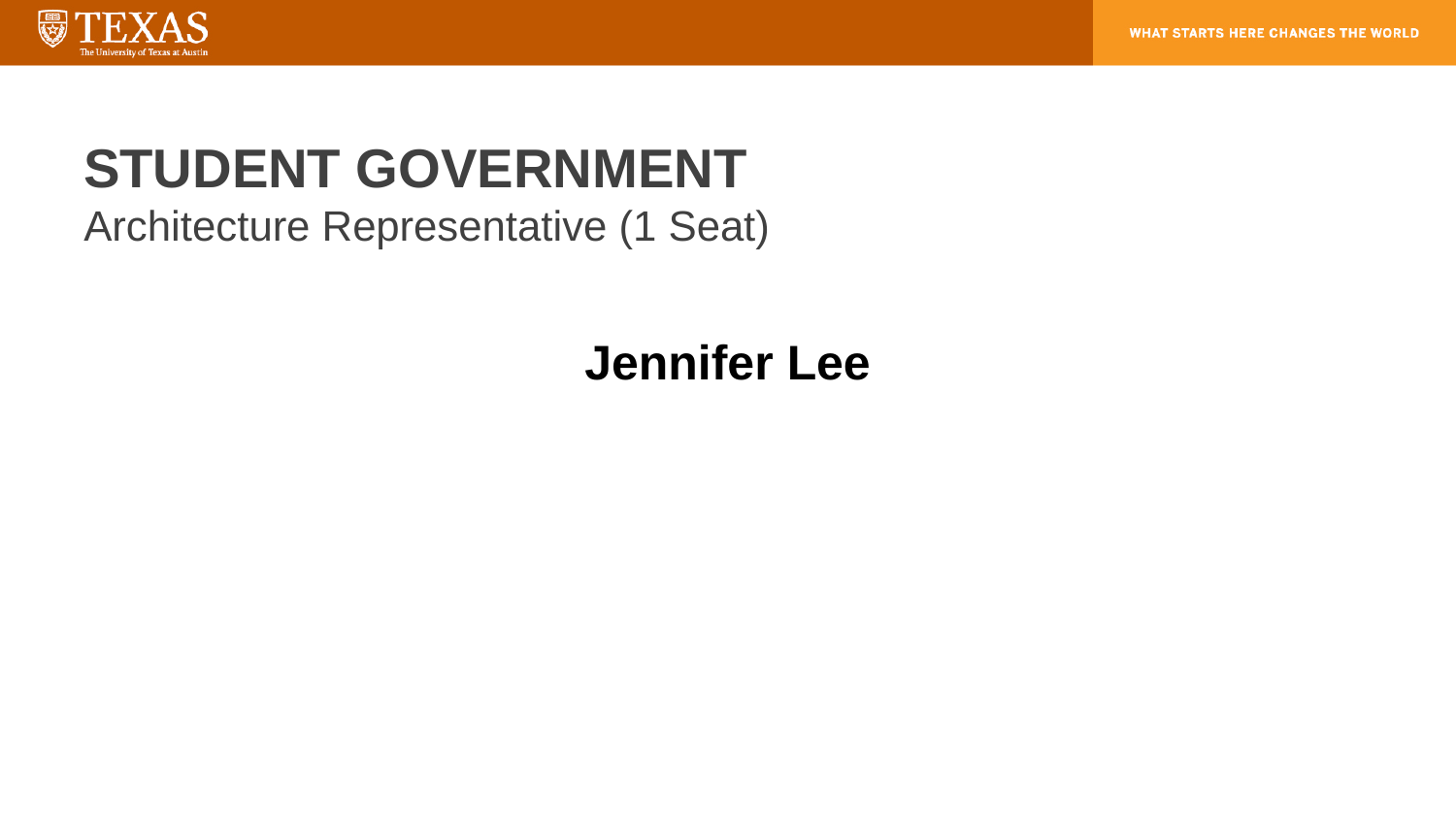

# STUDENT GOVERNMENT Architecture Representative (1 Seat)
Jennifer Lee